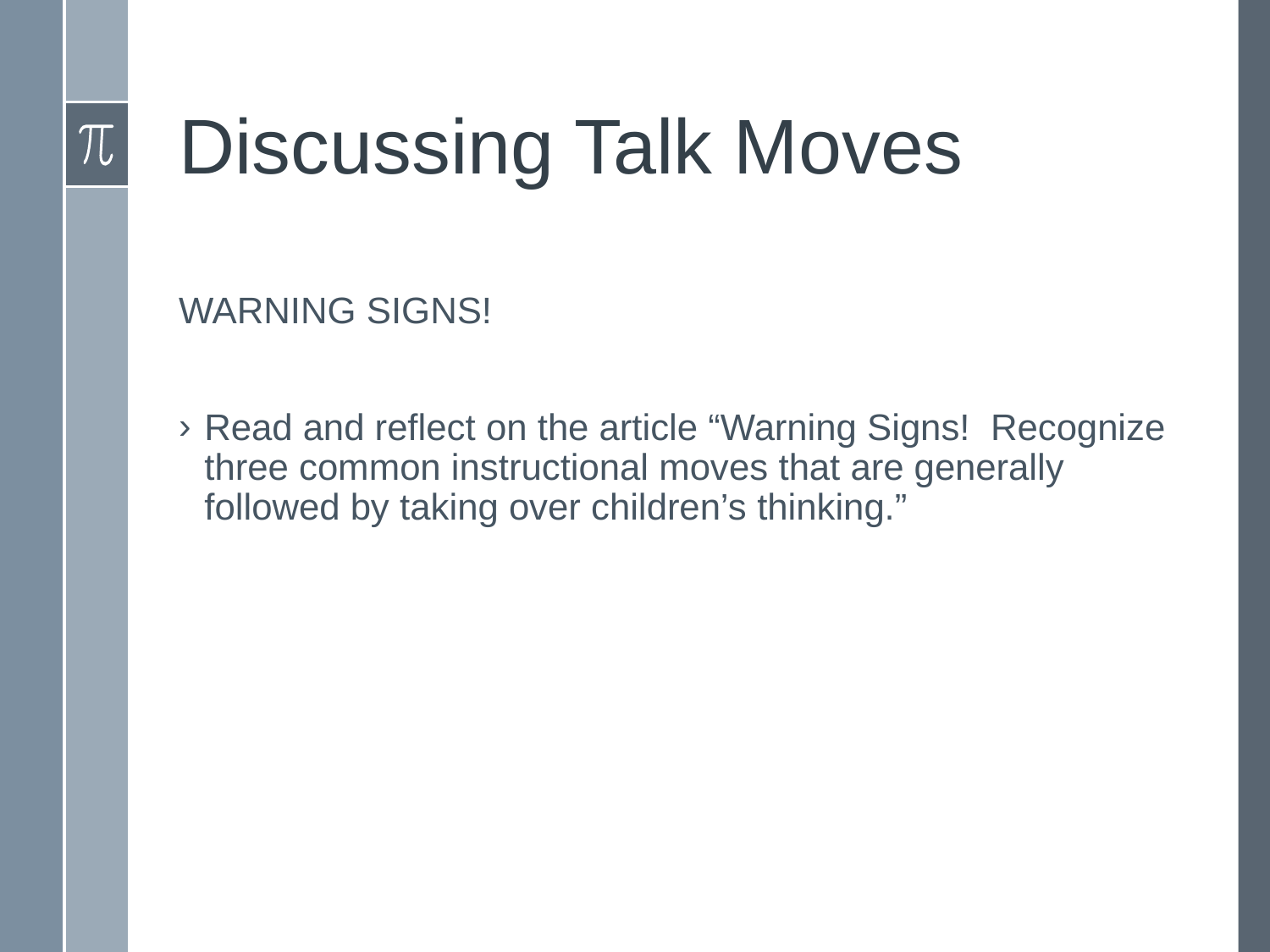

# Discussing Talk Moves

WARNING SIGNS!

Read and reflect on the article “Warning Signs!  Recognize three common instructional moves that are generally followed by taking over children’s thinking.”